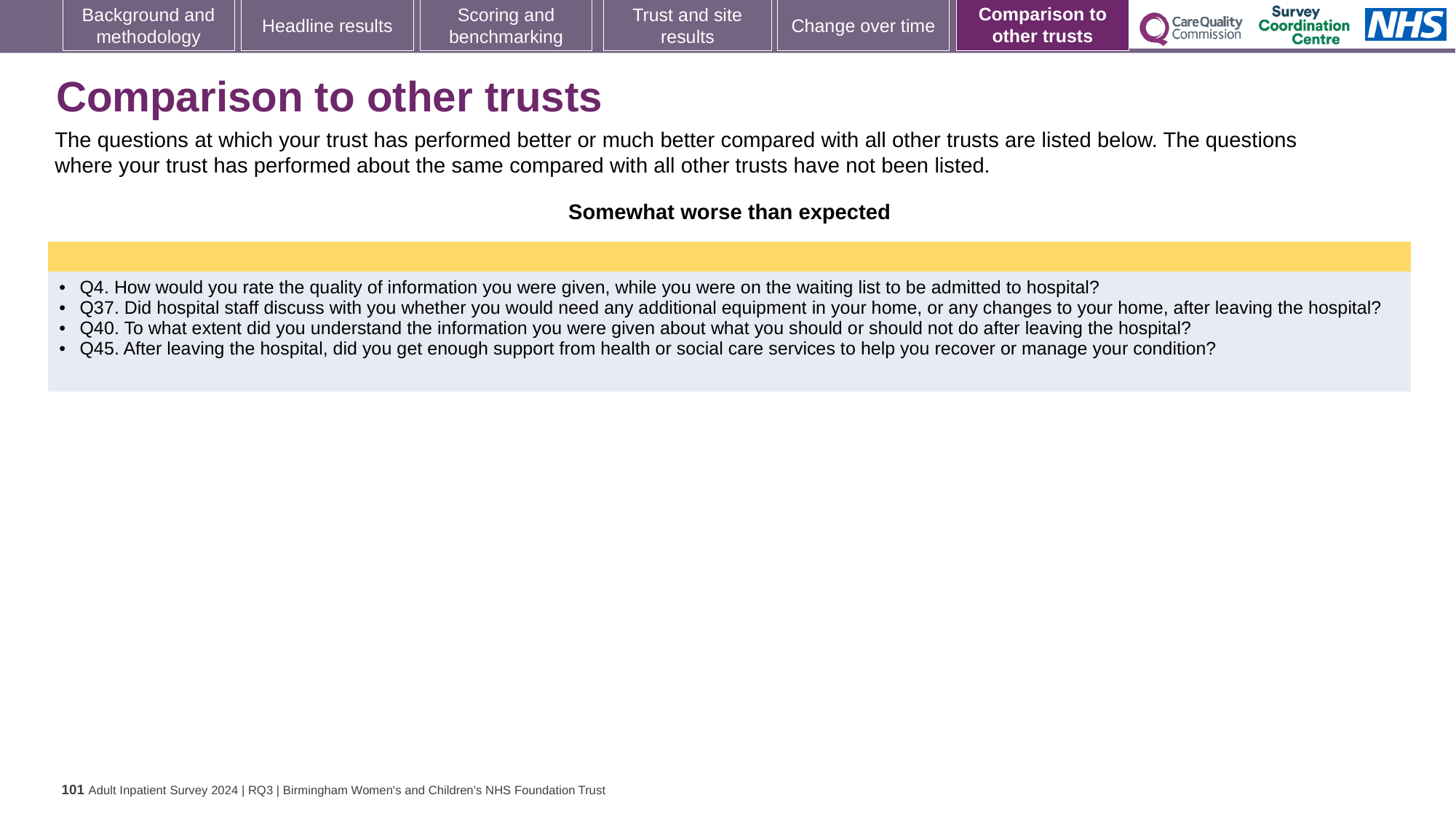

# Comparison to other trusts
The questions at which your trust has performed better or much better compared with all other trusts are listed below. The questions where your trust has performed about the same compared with all other trusts have not been listed.
| Somewhat worse than expected |
| --- |
|  |
| Q4. How would you rate the quality of information you were given, while you were on the waiting list to be admitted to hospital? Q37. Did hospital staff discuss with you whether you would need any additional equipment in your home, or any changes to your home, after leaving the hospital? Q40. To what extent did you understand the information you were given about what you should or should not do after leaving the hospital? Q45. After leaving the hospital, did you get enough support from health or social care services to help you recover or manage your condition? |
101